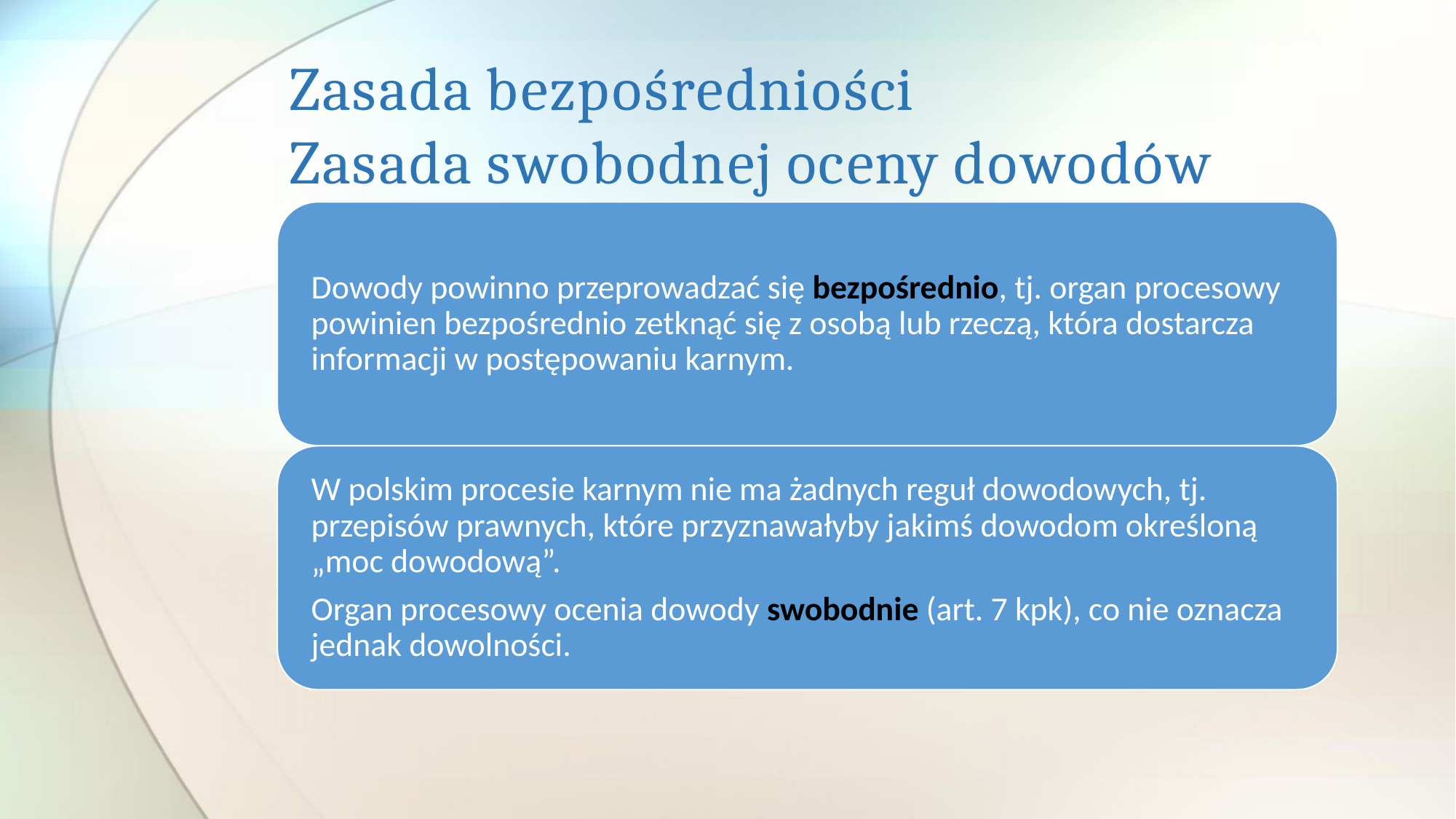

# Zasada bezpośredniości Zasada swobodnej oceny dowodów
Dowody powinno przeprowadzać się bezpośrednio, tj. organ procesowy powinien bezpośrednio zetknąć się z osobą lub rzeczą, która dostarcza informacji w postępowaniu karnym.
W polskim procesie karnym nie ma żadnych reguł dowodowych, tj. przepisów prawnych, które przyznawałyby jakimś dowodom określoną „moc dowodową”.
Organ procesowy ocenia dowody swobodnie (art. 7 kpk), co nie oznacza jednak dowolności.